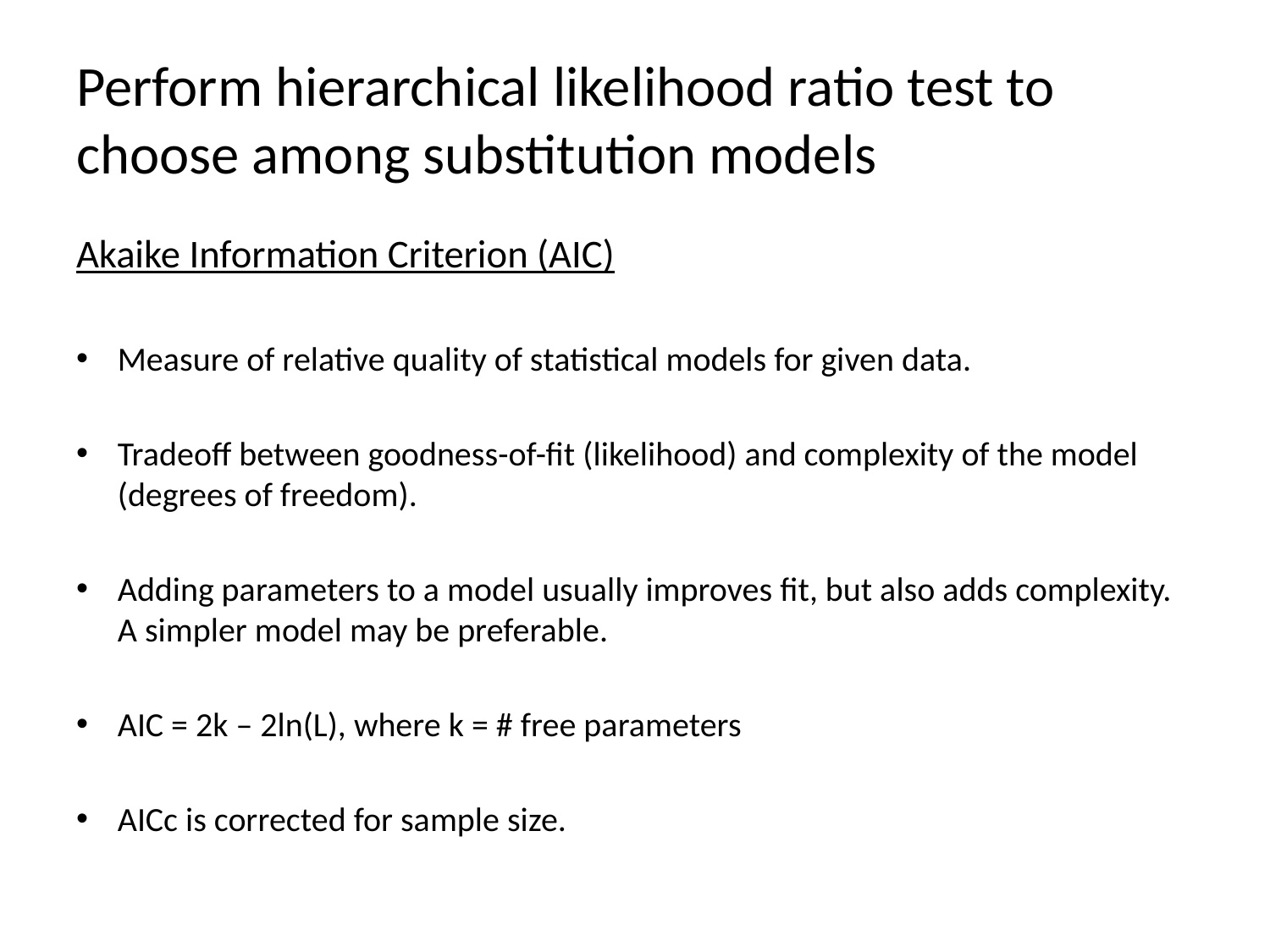

# Perform hierarchical likelihood ratio test to choose among substitution models
Akaike Information Criterion (AIC)

Measure of relative quality of statistical models for given data.

Tradeoff between goodness-of-fit (likelihood) and complexity of the model (degrees of freedom).

Adding parameters to a model usually improves fit, but also adds complexity. A simpler model may be preferable.

AIC = 2k – 2ln(L), where k = # free parameters

AICc is corrected for sample size.